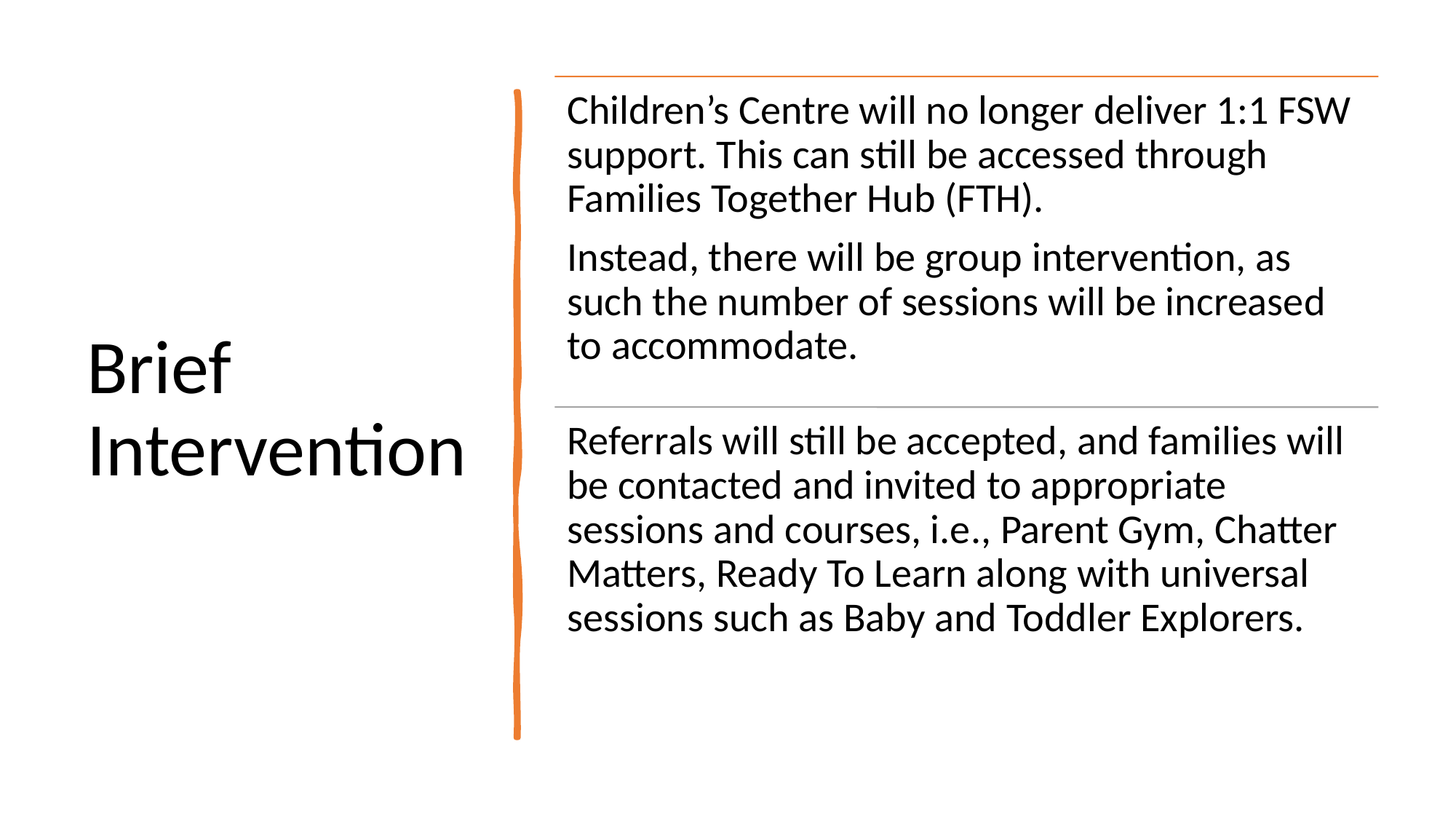

Children’s Centre will no longer deliver 1:1 FSW support. This can still be accessed through Families Together Hub (FTH).
Instead, there will be group intervention, as such the number of sessions will be increased to accommodate.
Referrals will still be accepted, and families will be contacted and invited to appropriate sessions and courses, i.e., Parent Gym, Chatter Matters, Ready To Learn along with universal sessions such as Baby and Toddler Explorers.

# Brief Intervention